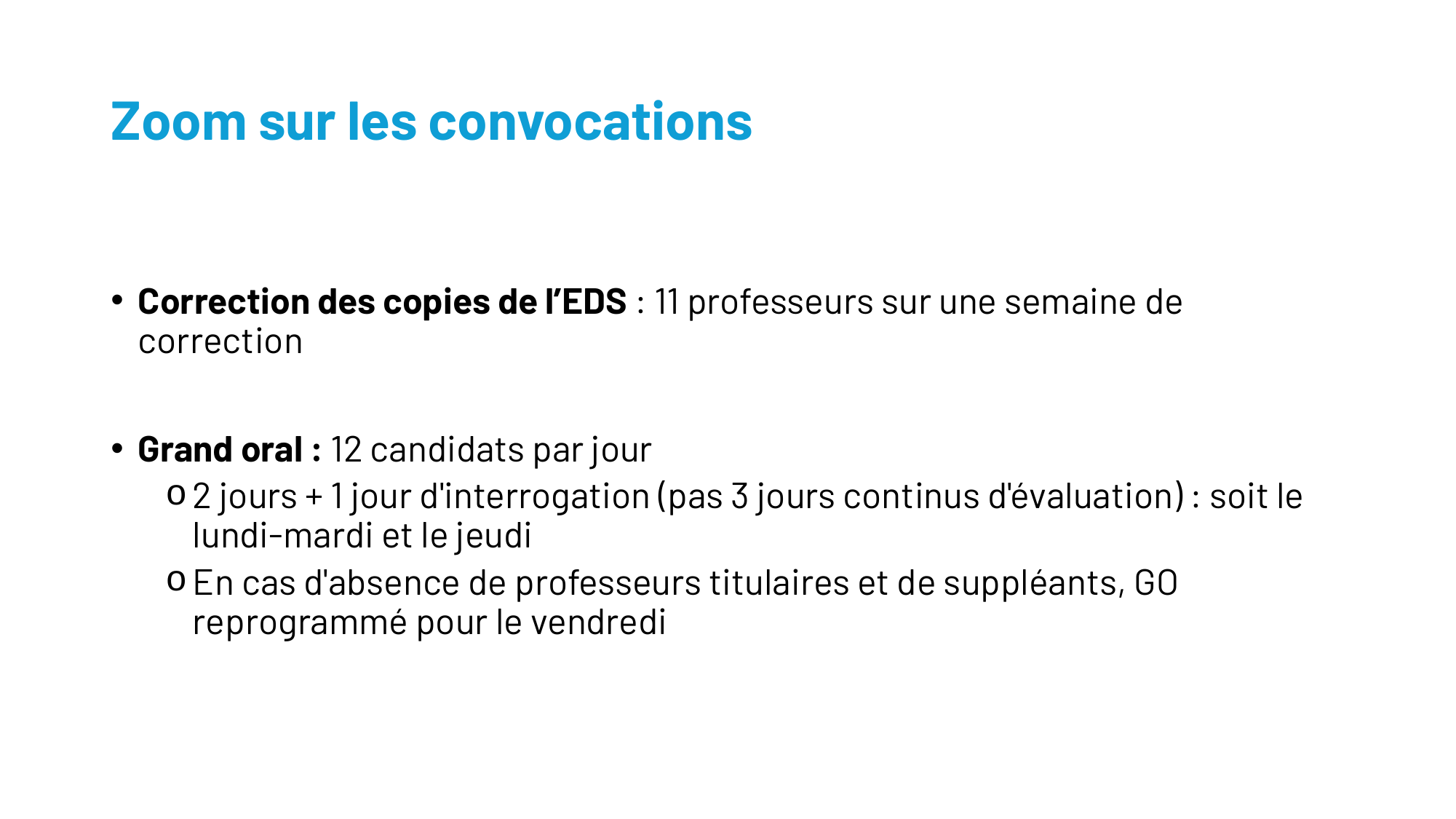

# Zoom sur les convocations

Correction des copies de l’EDS : 11 professeurs sur une semaine de correction

Grand oral : 12 candidats par jour
2 jours + 1 jour d'interrogation (pas 3 jours continus d'évaluation) : soit le lundi-mardi et le jeudi
En cas d'absence de professeurs titulaires et de suppléants, GO reprogrammé pour le vendredi